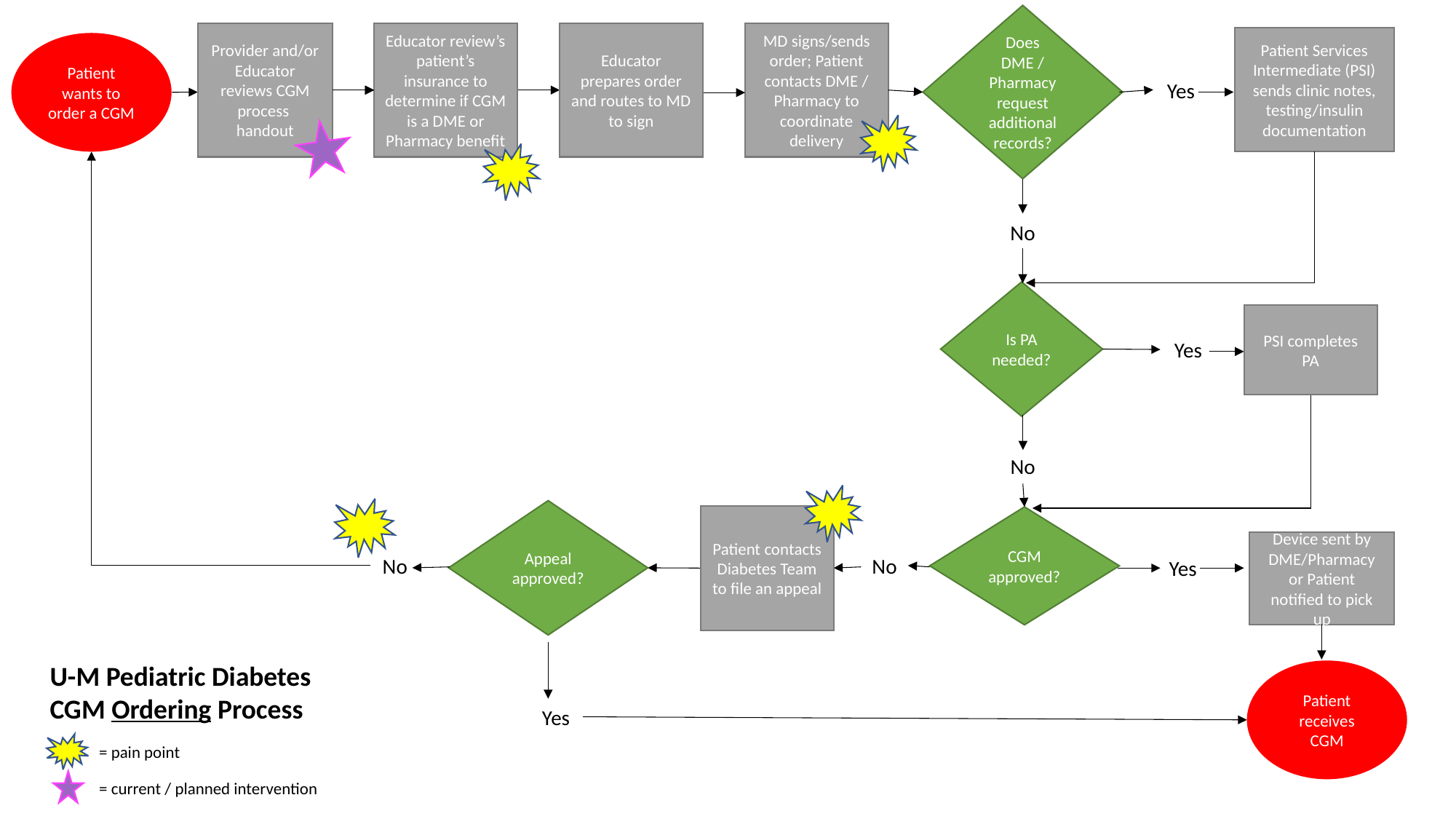

Does DME / Pharmacy request additional records?
Provider and/or Educator reviews CGM process  handout
Educator review’s patient’s insurance to determine if CGM is a DME or Pharmacy benefit
Educator prepares order and routes to MD to sign
MD signs/sends order; Patient contacts DME / Pharmacy to coordinate delivery
Patient Services Intermediate (PSI) sends clinic notes, testing/insulin documentation
Patient wants to order a CGM
Yes
one.

No
Is PA needed?
PSI completes PA

Yes
No

Appeal approved?
Patient contacts Diabetes Team to file an appeal
CGM approved?
Device sent by DME/Pharmacy or Patient notified to pick up
No
No
Yes
U-M Pediatric Diabetes
CGM Ordering Process
Patient receives CGM
Yes

= pain point

= current / planned intervention